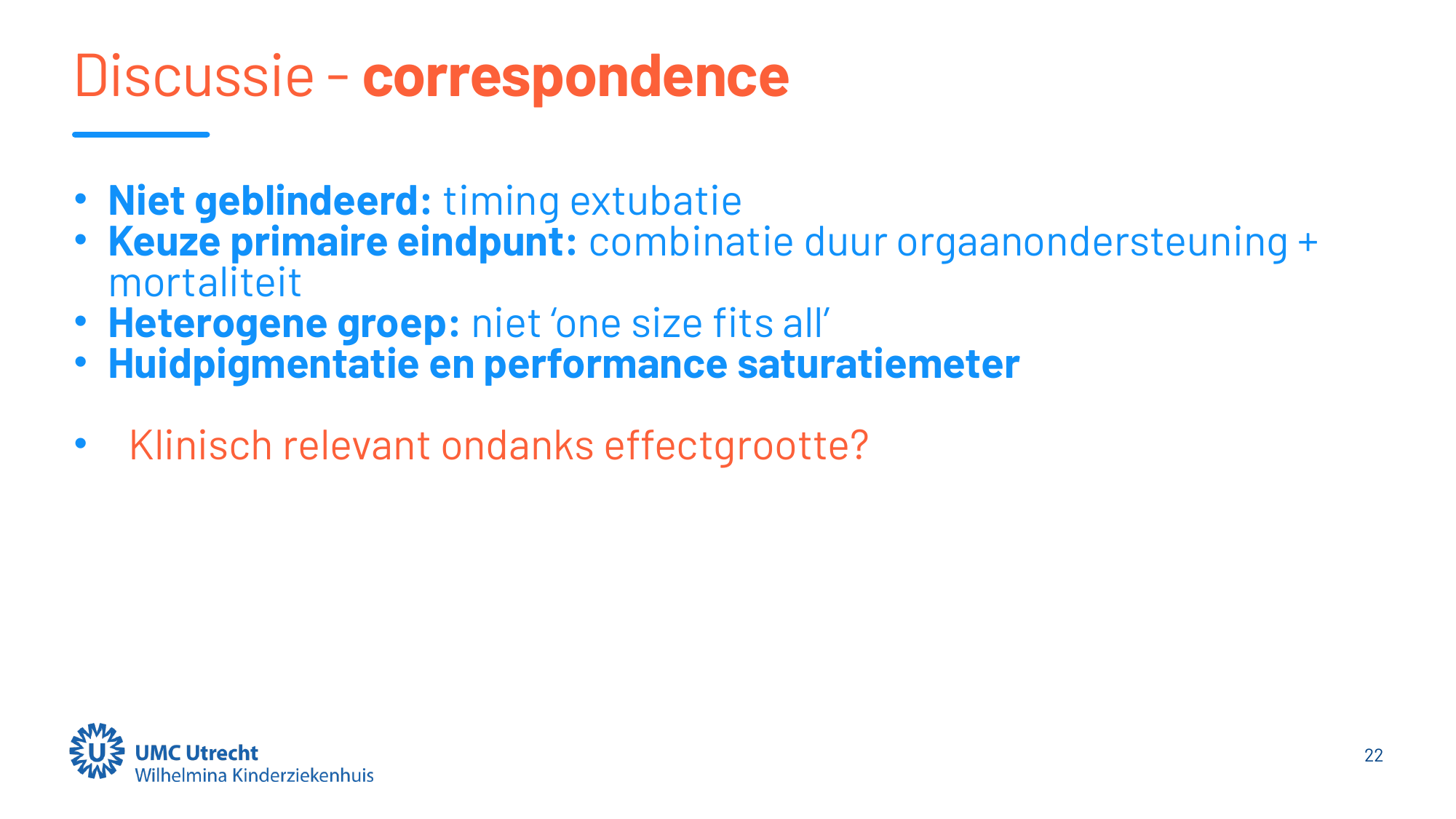

# Discussie - correspondence
Niet geblindeerd: timing extubatie
Keuze primaire eindpunt: combinatie duur orgaanondersteuning + mortaliteit
Heterogene groep: niet ‘one size fits all’
Huidpigmentatie en performance saturatiemeter

Klinisch relevant ondanks effectgrootte?
22